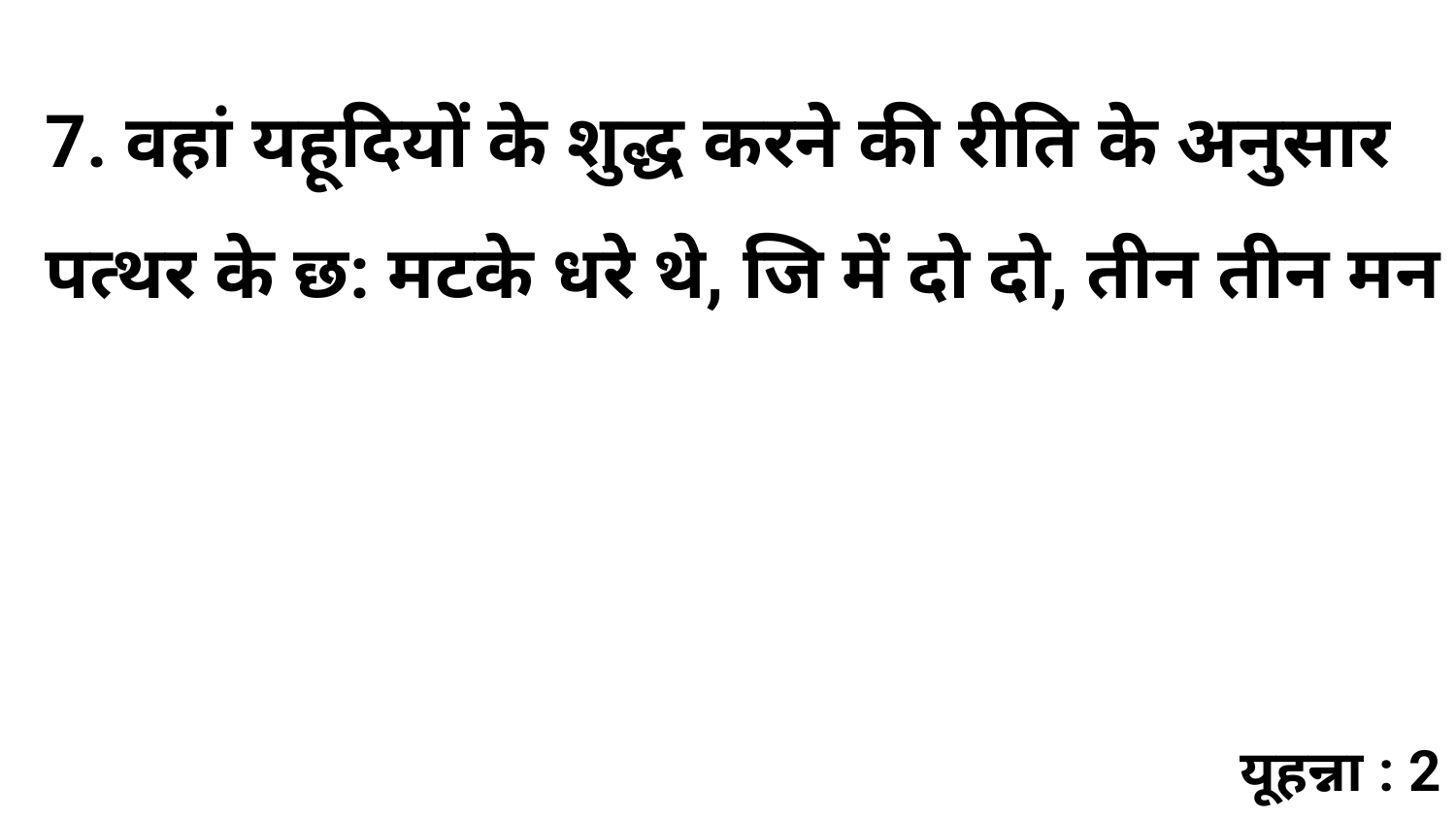

7. वहां यहूदियों के शुद्ध करने की रीति के अनुसार पत्थर के छ: मटके धरे थे, जि में दो दो, तीन तीन मन
यूहन्ना : 2